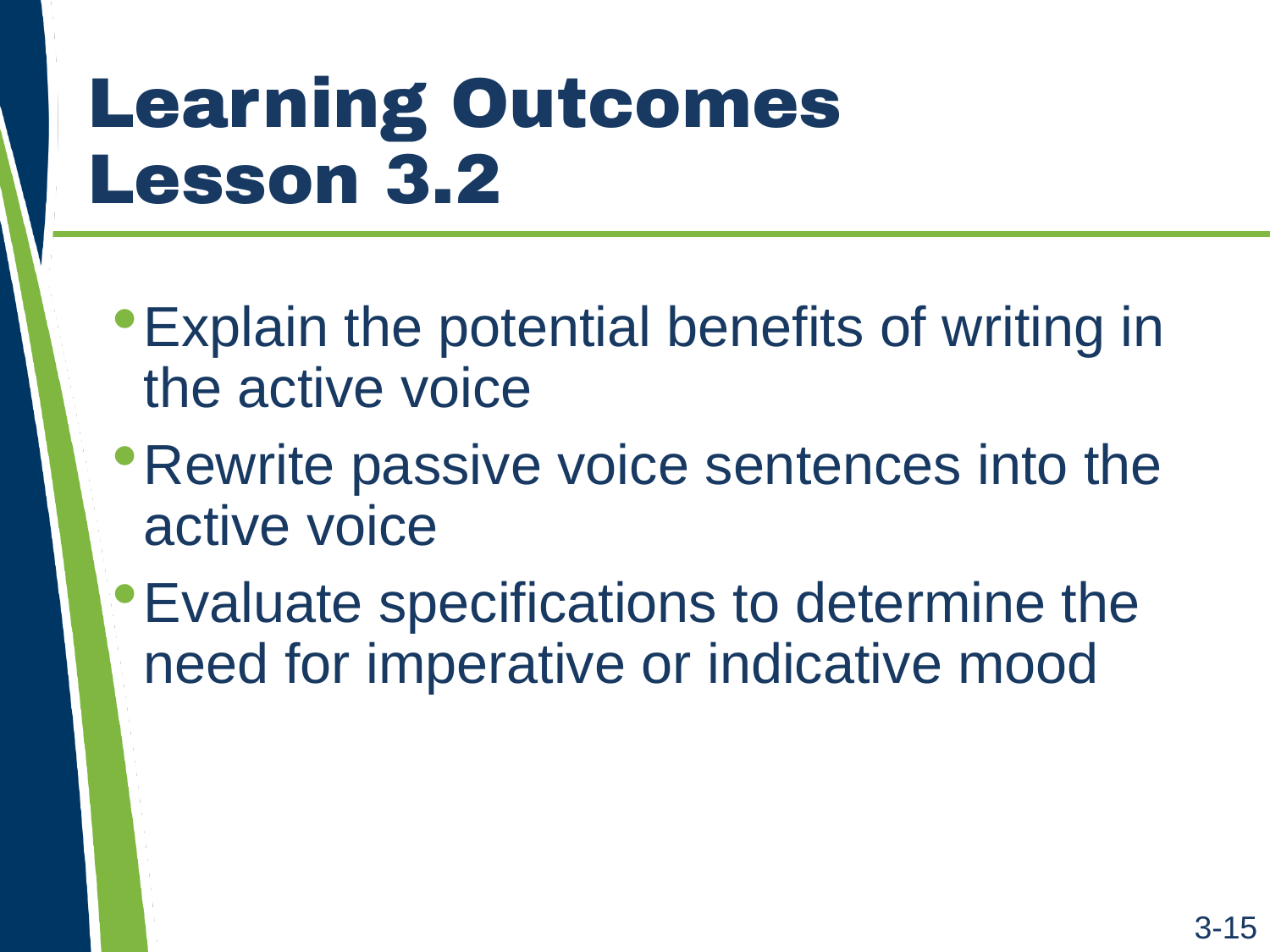

# Learning Outcomes Lesson 3.2
Explain the potential benefits of writing in the active voice
Rewrite passive voice sentences into the active voice
Evaluate specifications to determine the need for imperative or indicative mood